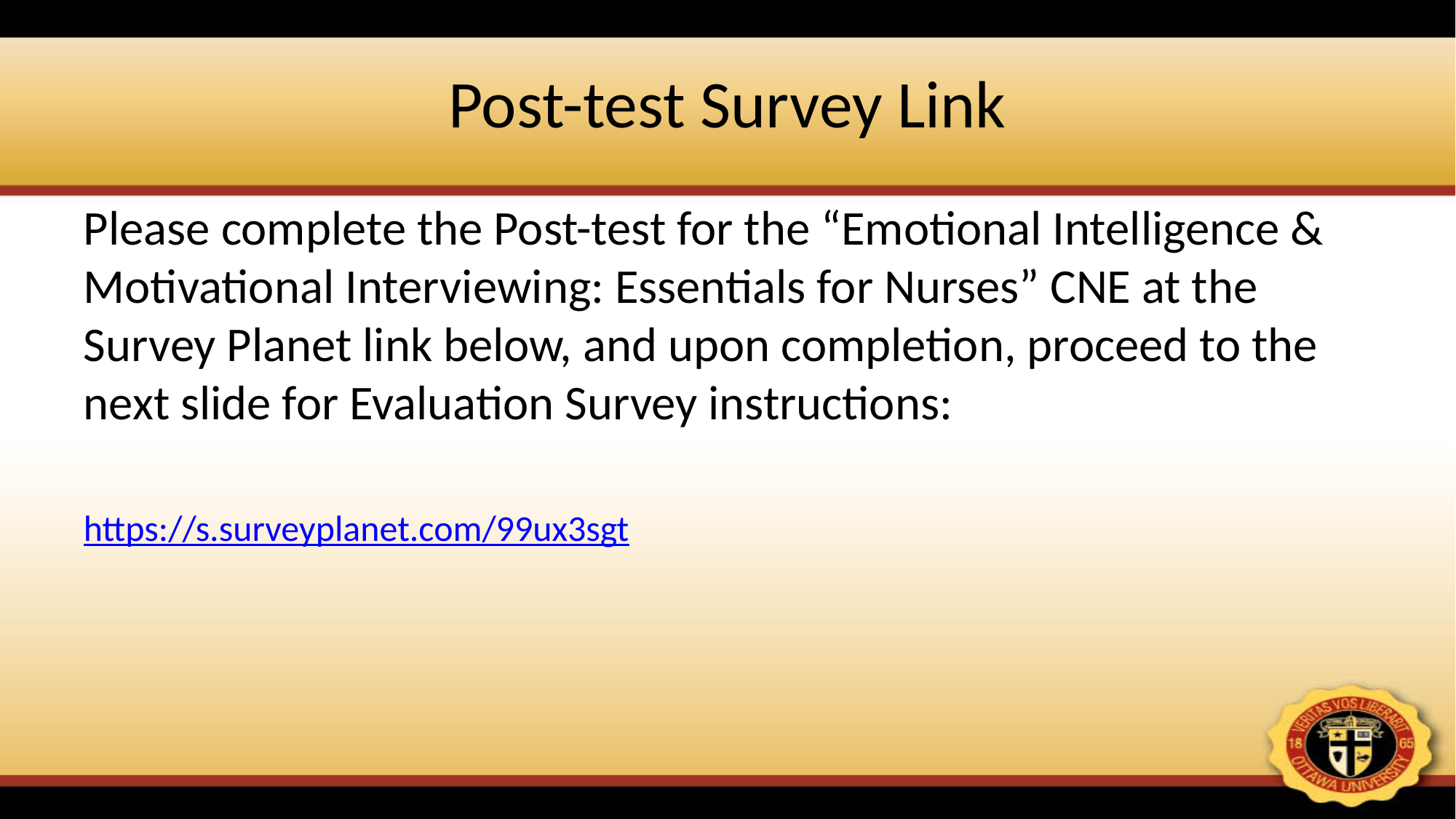

# Post-test Survey Link
Please complete the Post-test for the “Emotional Intelligence & Motivational Interviewing: Essentials for Nurses” CNE at the Survey Planet link below, and upon completion, proceed to the next slide for Evaluation Survey instructions:

https://s.surveyplanet.com/99ux3sgt